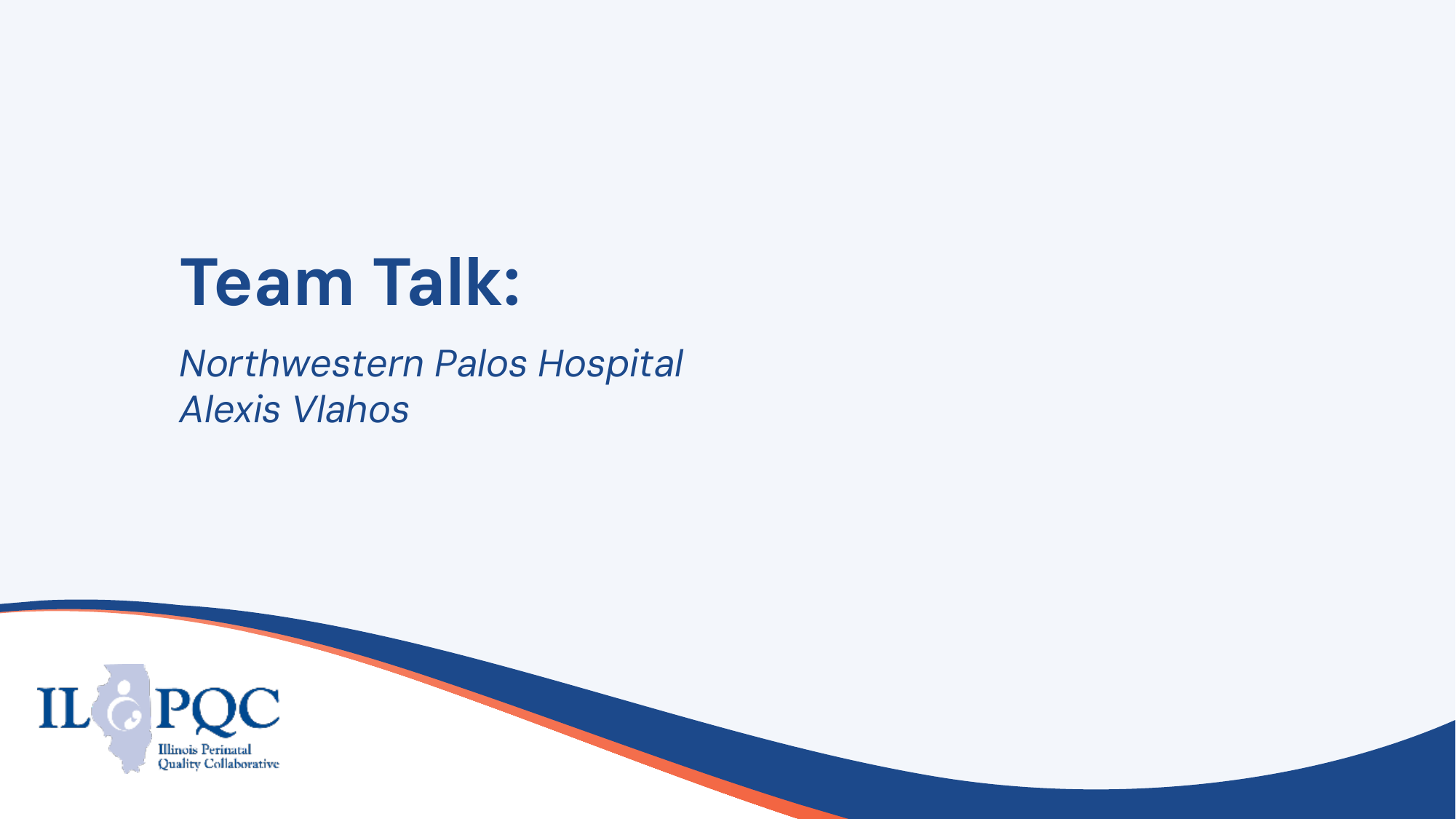

# Team Talk:
Northwestern Palos Hospital
Alexis Vlahos